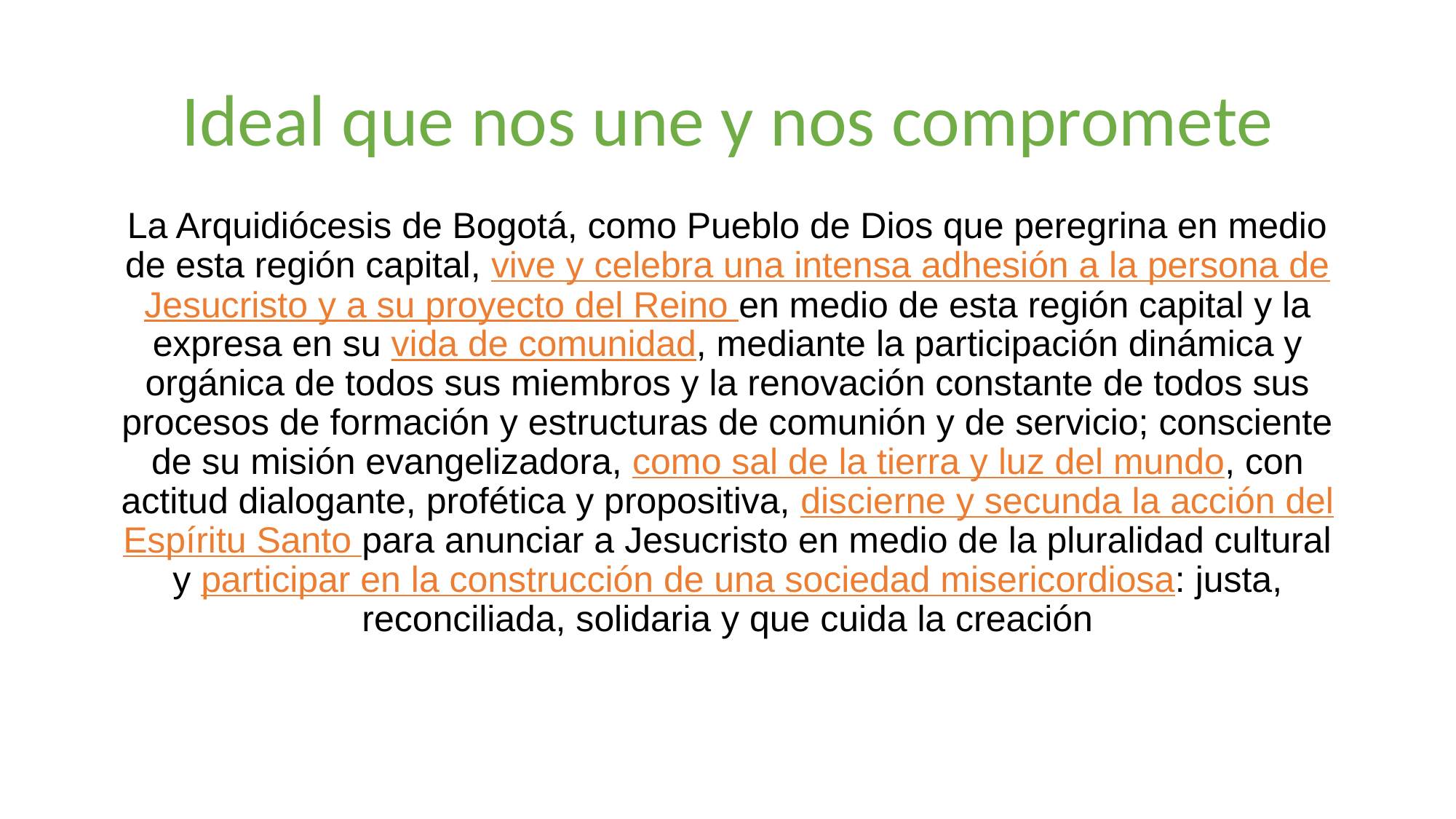

# Ideal que nos une y nos compromete
La Arquidiócesis de Bogotá, como Pueblo de Dios que peregrina en medio de esta región capital, vive y celebra una intensa adhesión a la persona de Jesucristo y a su proyecto del Reino en medio de esta región capital y la expresa en su vida de comunidad, mediante la participación dinámica y orgánica de todos sus miembros y la renovación constante de todos sus procesos de formación y estructuras de comunión y de servicio; consciente de su misión evangelizadora, como sal de la tierra y luz del mundo, con actitud dialogante, profética y propositiva, discierne y secunda la acción del Espíritu Santo para anunciar a Jesucristo en medio de la pluralidad cultural y participar en la construcción de una sociedad misericordiosa: justa, reconciliada, solidaria y que cuida la creación